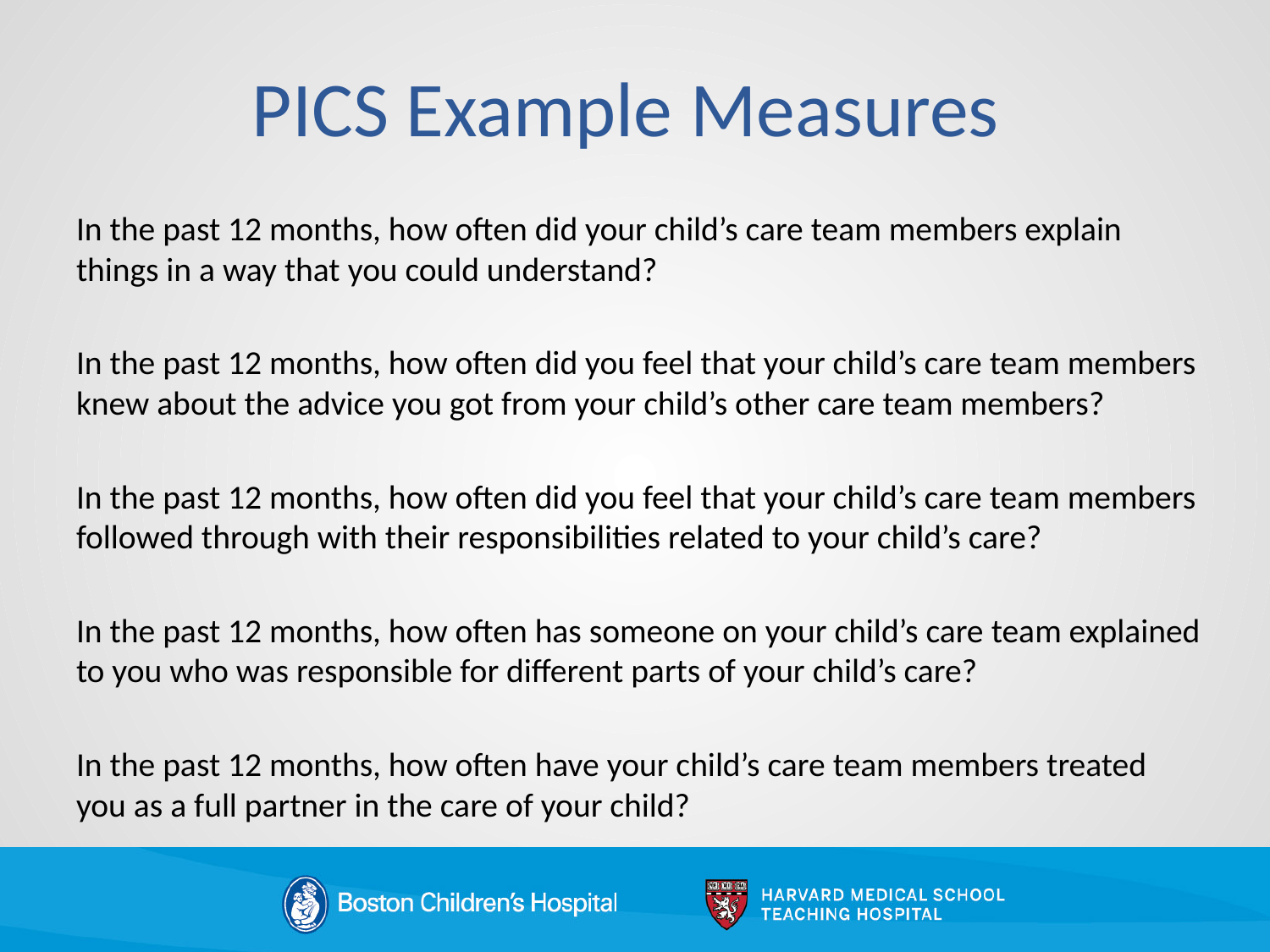

# PICS Example Measures
In the past 12 months, how often did your child’s care team members explain things in a way that you could understand?

In the past 12 months, how often did you feel that your child’s care team members knew about the advice you got from your child’s other care team members?

In the past 12 months, how often did you feel that your child’s care team members followed through with their responsibilities related to your child’s care?

In the past 12 months, how often has someone on your child’s care team explained to you who was responsible for different parts of your child’s care?

In the past 12 months, how often have your child’s care team members treated you as a full partner in the care of your child?